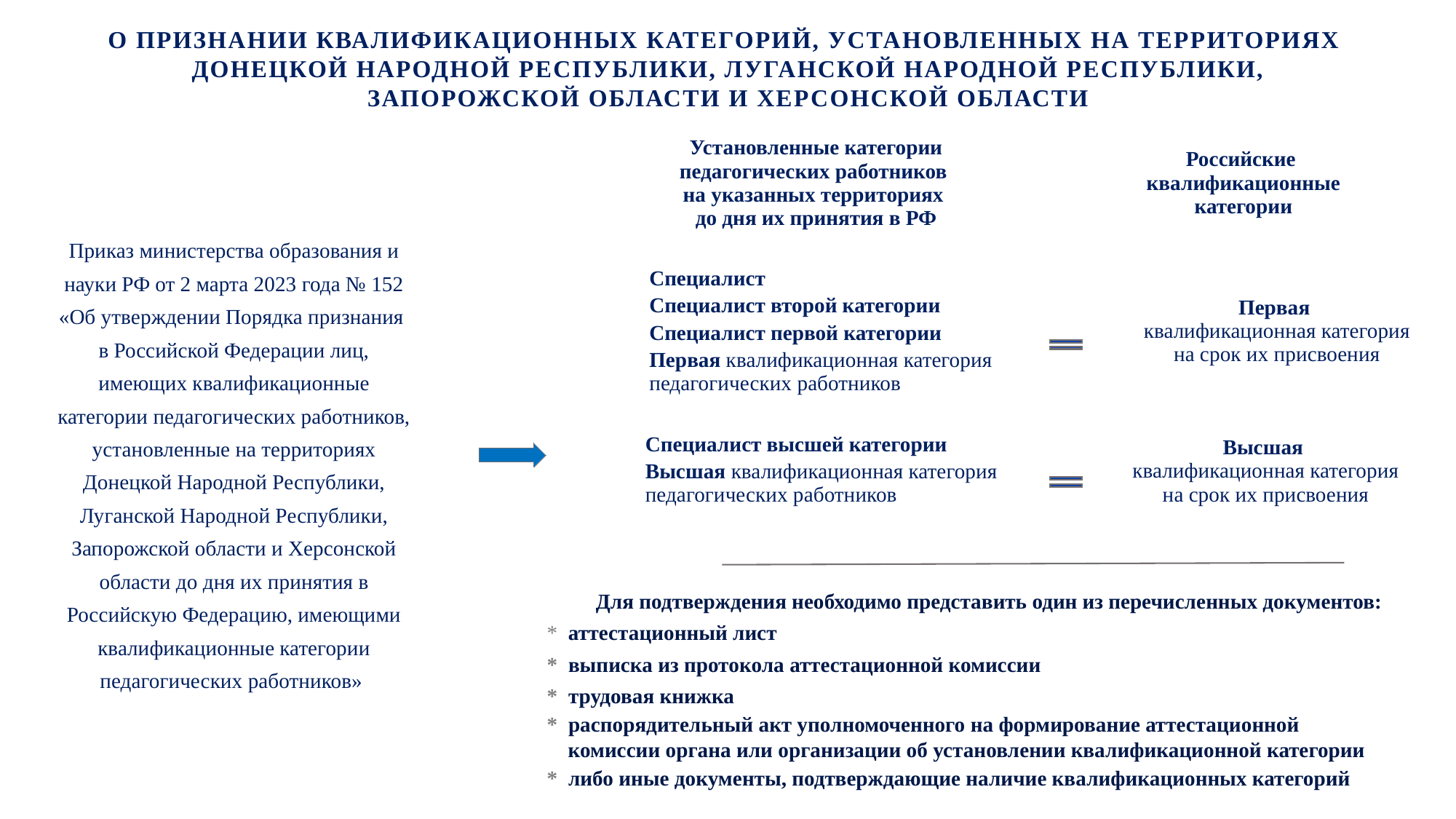

О признании квалификационных категорий, установленных на территориях
Донецкой Народной Республики, Луганской Народной Республики,
Запорожской области и Херсонской области
Приказ министерства образования и науки РФ от 2 марта 2023 года № 152
«Об утверждении Порядка признания
в Российской Федерации лиц, имеющих квалификационные категории педагогических работников, установленные на территориях Донецкой Народной Республики, Луганской Народной Республики, Запорожской области и Херсонской области до дня их принятия в Российскую Федерацию, имеющими квалификационные категории педагогических работников»

| Установленные категории педагогических работников на указанных территориях до дня их принятия в РФ | Российские квалификационные категории |
| --- | --- |
| Специалист Специалист второй категории Специалист первой категории Первая квалификационная категория педагогических работников |  | Первая квалификационная категория на срок их присвоения |
| --- | --- | --- |

| Специалист высшей категории Высшая квалификационная категория педагогических работников |  | Высшая квалификационная категория на срок их присвоения |
| --- | --- | --- |

Для подтверждения необходимо представить один из перечисленных документов:
*  аттестационный лист
*  выписка из протокола аттестационной комиссии
*  трудовая книжка
*  распорядительный акт уполномоченного на формирование аттестационной
    комиссии органа или организации об установлении квалификационной категории
*  либо иные документы, подтверждающие наличие квалификационных категорий